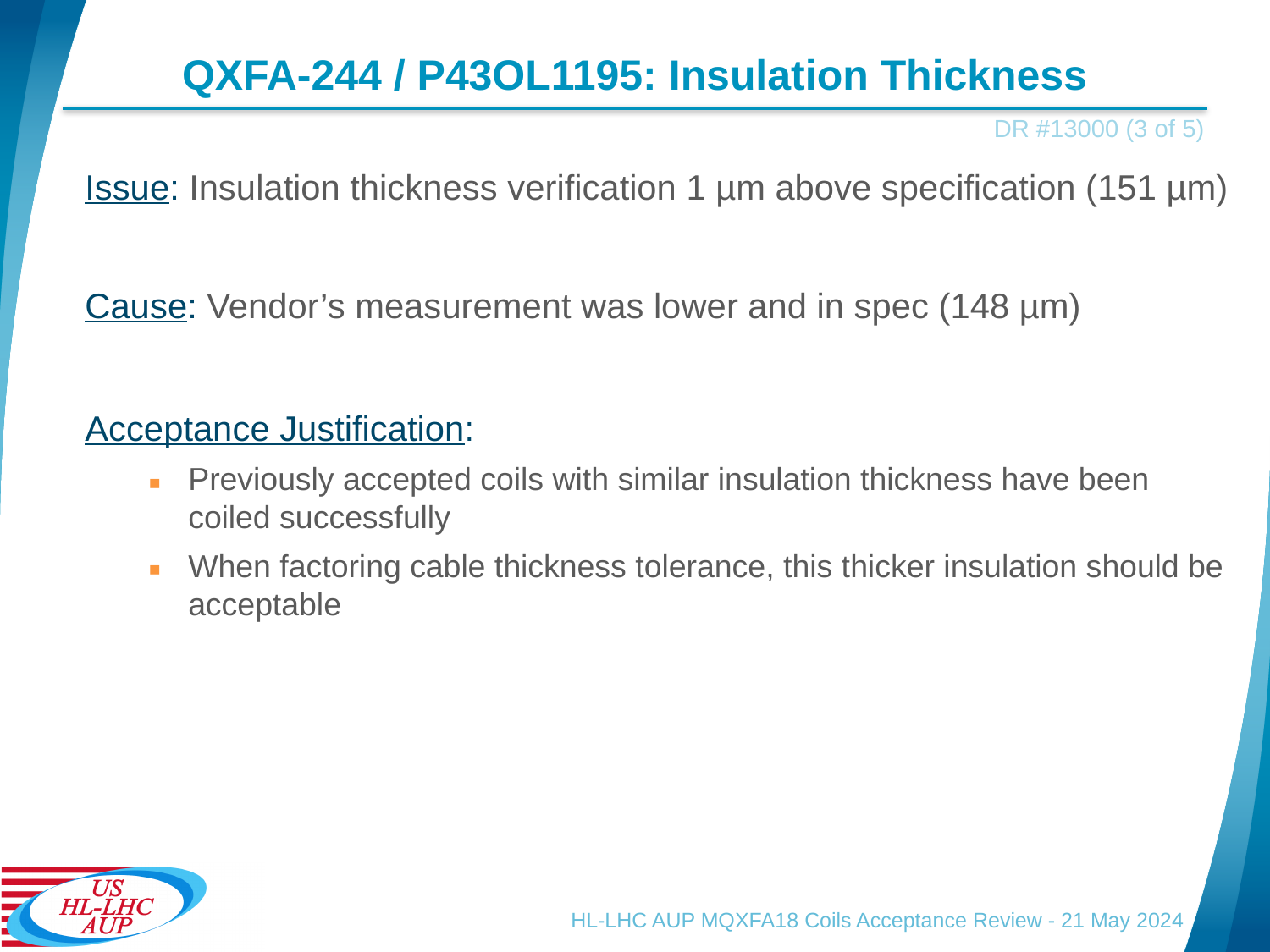

# QXFA-244 / P43OL1195: Insulation Thickness
DR #13000 (3 of 5)
Issue: Insulation thickness verification 1 µm above specification (151 µm)

Cause: Vendor’s measurement was lower and in spec (148 µm)

Acceptance Justification:
Previously accepted coils with similar insulation thickness have been coiled successfully
When factoring cable thickness tolerance, this thicker insulation should be acceptable
HL-LHC AUP MQXFA18 Coils Acceptance Review - 21 May 2024